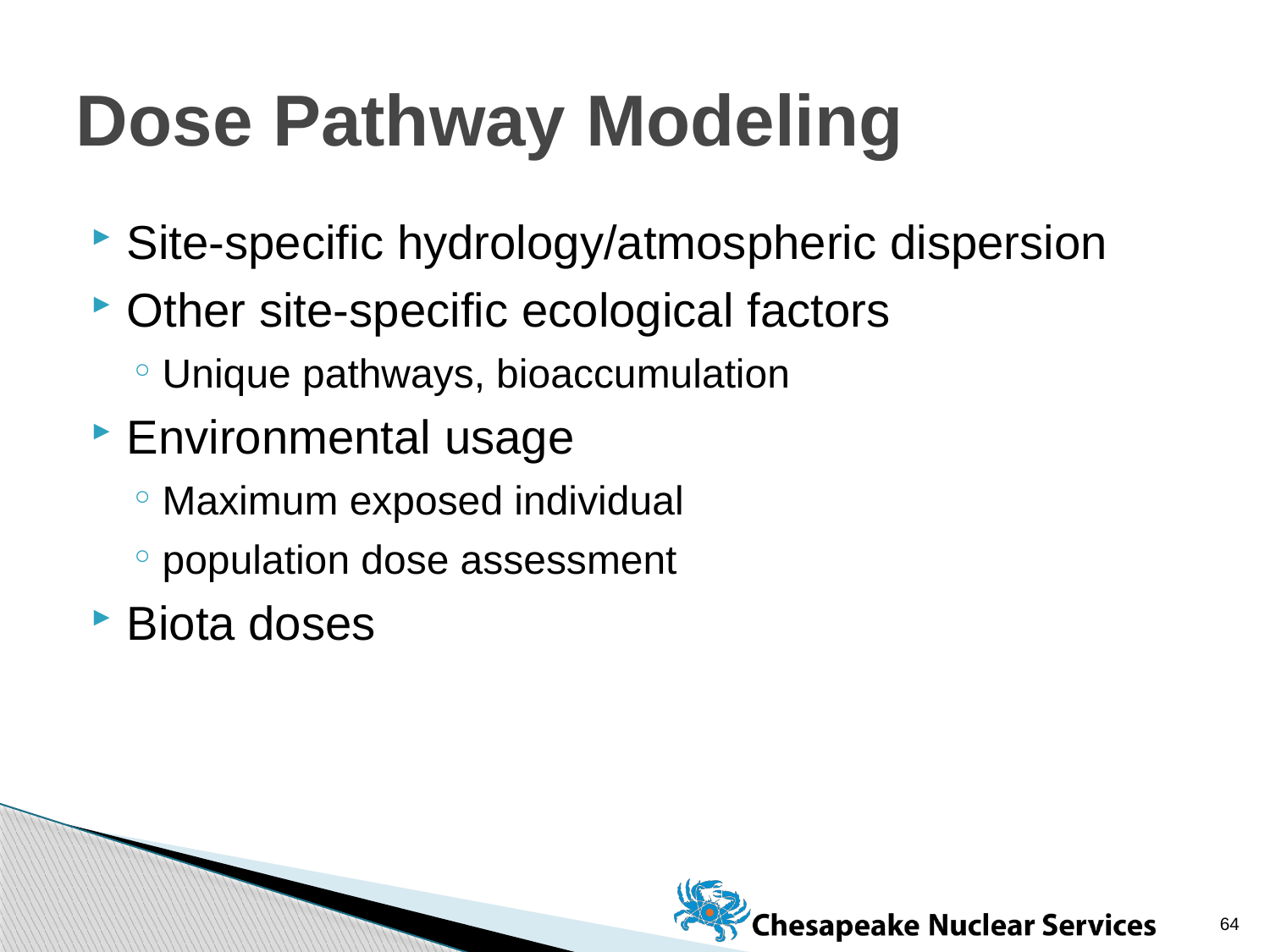

# Dose Pathway Modeling
Site-specific hydrology/atmospheric dispersion
Other site-specific ecological factors
Unique pathways, bioaccumulation
Environmental usage
Maximum exposed individual
population dose assessment
Biota doses
64